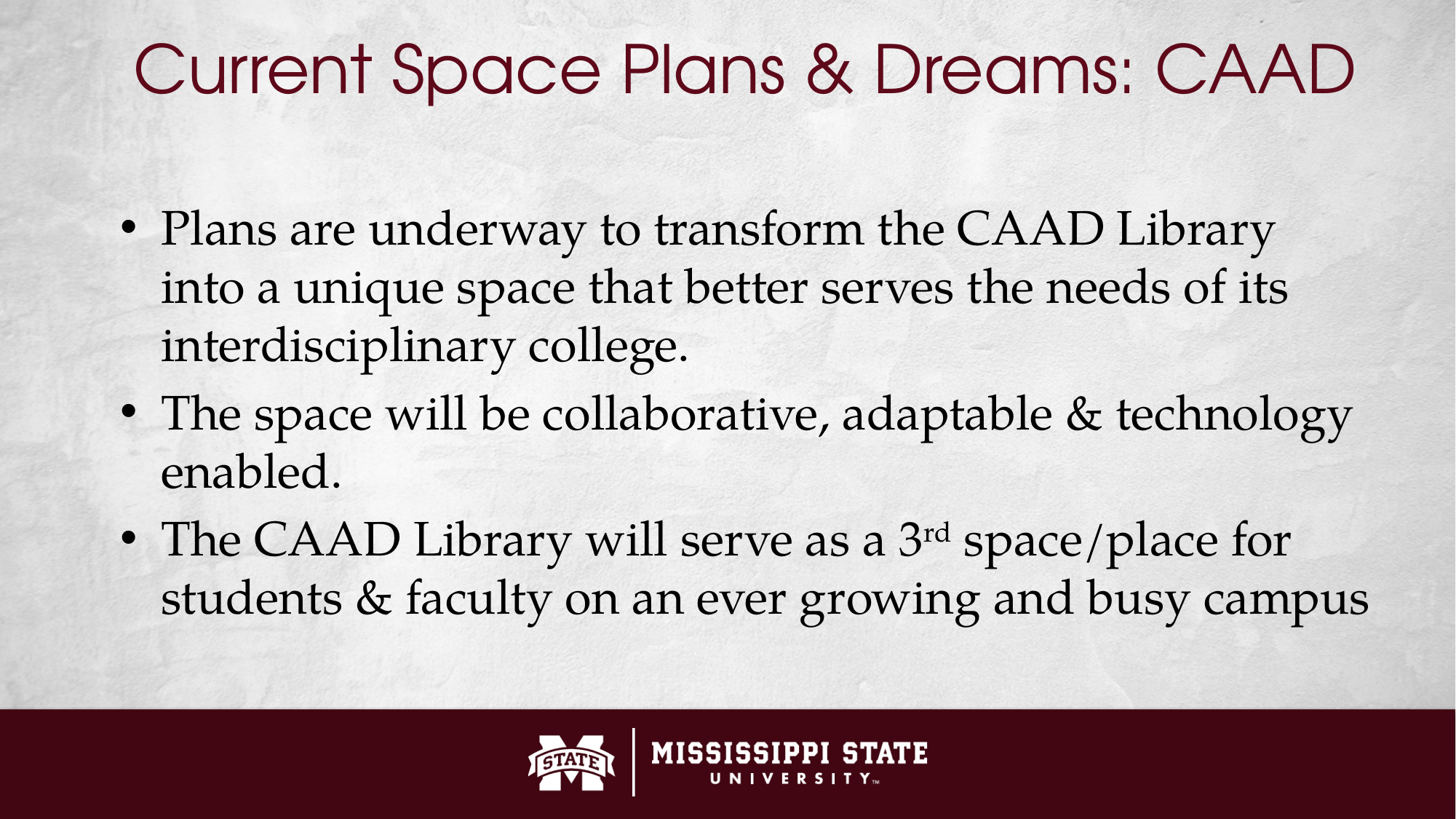

# Current Space Plans & Dreams: CAAD
Plans are underway to transform the CAAD Library into a unique space that better serves the needs of its interdisciplinary college.
The space will be collaborative, adaptable & technology enabled.
The CAAD Library will serve as a 3rd space/place for students & faculty on an ever growing and busy campus